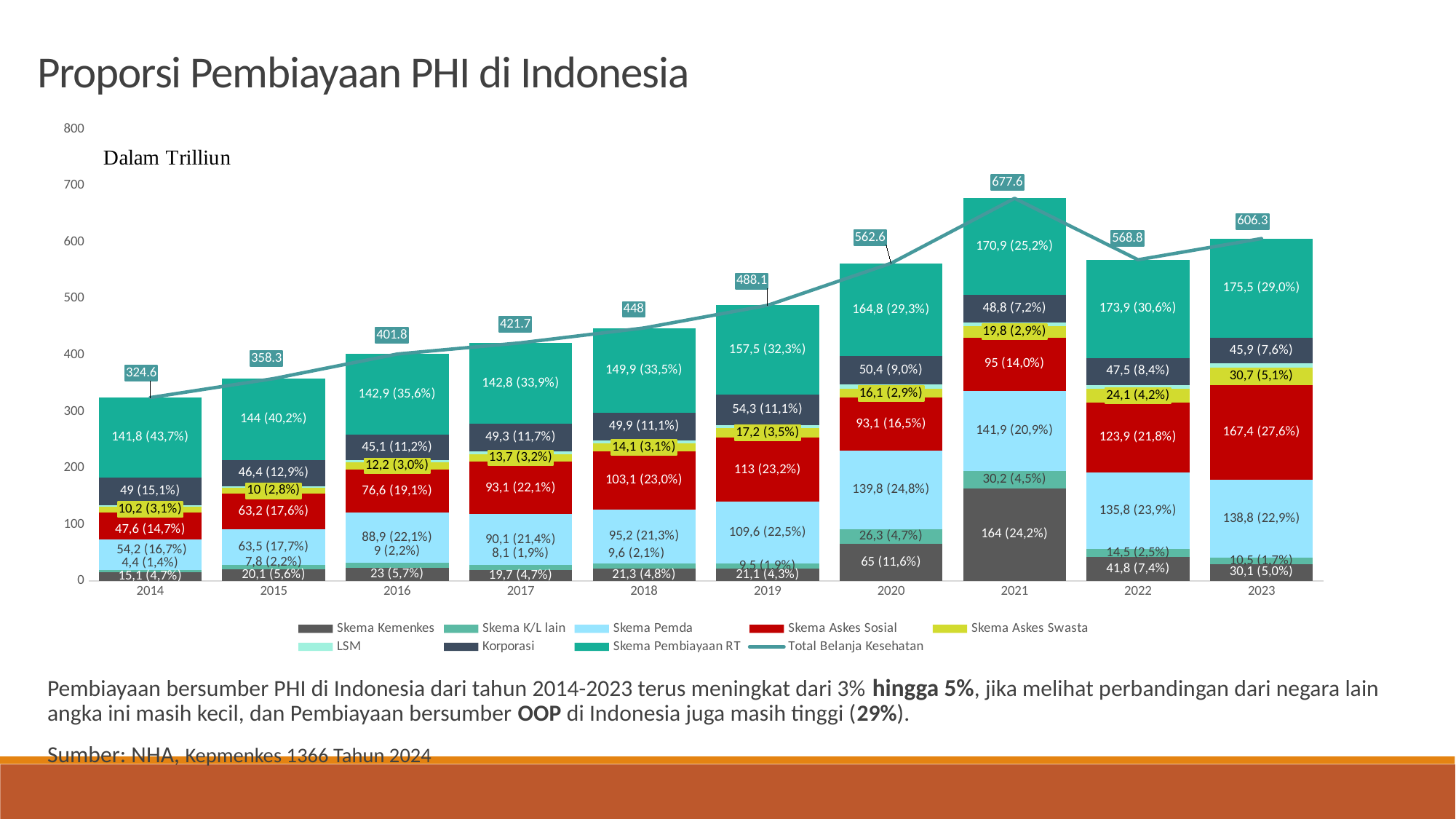

Proporsi Pembiayaan PHI di Indonesia

### Chart

| Category | Skema Kemenkes | Skema K/L lain | Skema Pemda | Skema Askes Sosial | Skema Askes Swasta | LSM | Korporasi | Skema Pembiayaan RT | Total Belanja Kesehatan |
|---|---|---|---|---|---|---|---|---|---|
| 2014 | 15.1 | 4.4 | 54.2 | 47.6 | 10.2 | 2.3 | 49.0 | 141.8 | 324.6 |
| 2015 | 20.1 | 7.8 | 63.5 | 63.2 | 10.0 | 3.4 | 46.4 | 144.0 | 358.3 |
| 2016 | 23.0 | 9.0 | 88.9 | 76.6 | 12.2 | 4.2 | 45.1 | 142.9 | 401.8 |
| 2017 | 19.7 | 8.1 | 90.1 | 93.1 | 13.7 | 4.8 | 49.3 | 142.8 | 421.7 |
| 2018 | 21.3 | 9.6 | 95.2 | 103.1 | 14.1 | 4.8 | 49.9 | 149.9 | 448.0 |
| 2019 | 21.1 | 9.5 | 109.6 | 113.0 | 17.2 | 5.8 | 54.3 | 157.5 | 488.1 |
| 2020 | 65.0 | 26.3 | 139.8 | 93.1 | 16.1 | 7.1 | 50.4 | 164.8 | 562.6 |
| 2021 | 164.0 | 30.2 | 141.9 | 95.0 | 19.8 | 7.0 | 48.8 | 170.9 | 677.6 |
| 2022 | 41.8 | 14.5 | 135.8 | 123.9 | 24.1 | 7.2 | 47.5 | 173.9 | 568.8 |
| 2023 | 30.1 | 10.5 | 138.8 | 167.4 | 30.7 | 7.3 | 45.9 | 175.5 | 606.3 |
Pembiayaan bersumber PHI di Indonesia dari tahun 2014-2023 terus meningkat dari 3% hingga 5%, jika melihat perbandingan dari negara lain angka ini masih kecil, dan Pembiayaan bersumber OOP di Indonesia juga masih tinggi (29%).
Sumber: NHA, Kepmenkes 1366 Tahun 2024